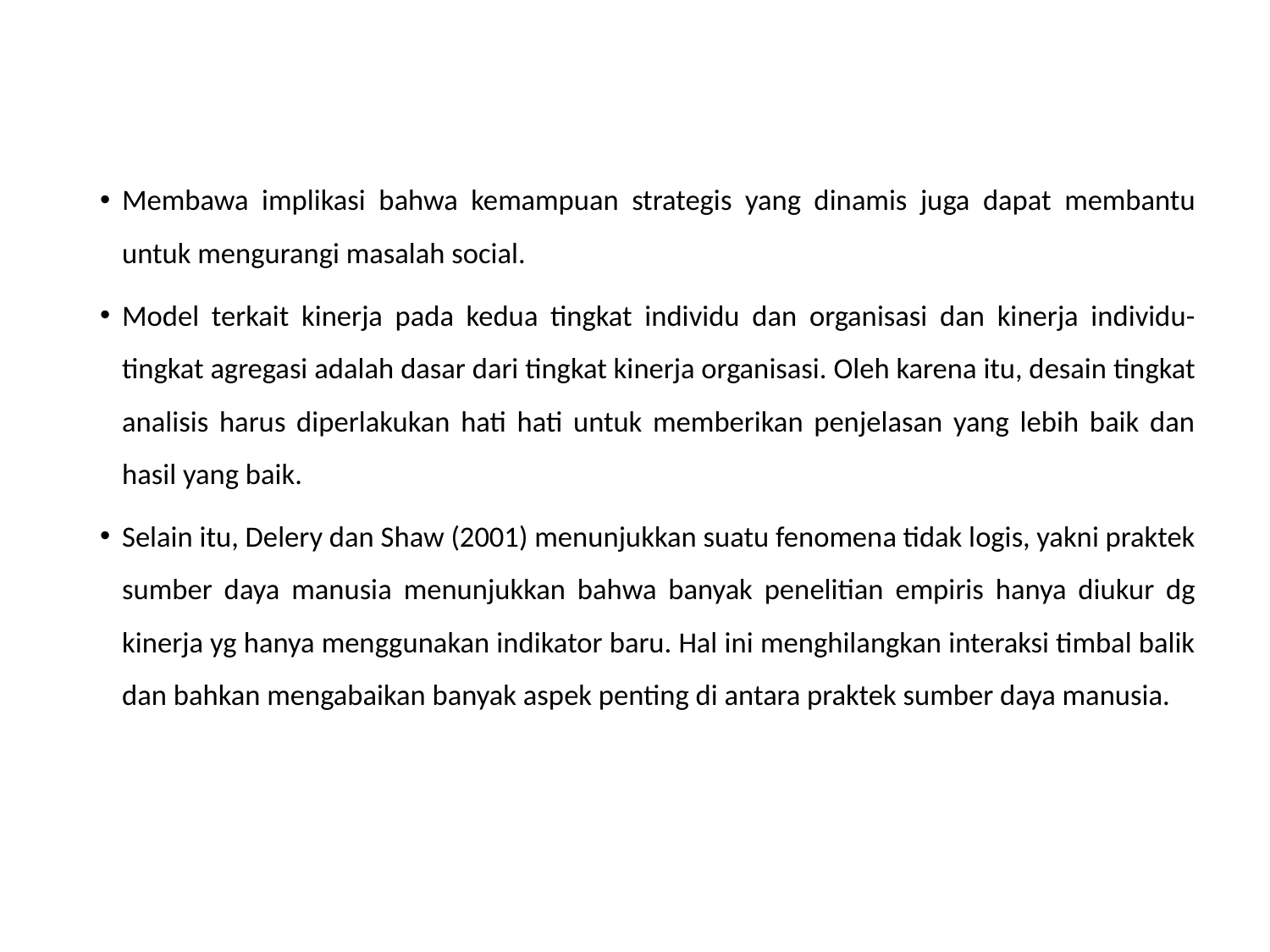

Membawa implikasi bahwa kemampuan strategis yang dinamis juga dapat membantu untuk mengurangi masalah social.
Model terkait kinerja pada kedua tingkat individu dan organisasi dan kinerja individu-tingkat agregasi adalah dasar dari tingkat kinerja organisasi. Oleh karena itu, desain tingkat analisis harus diperlakukan hati hati untuk memberikan penjelasan yang lebih baik dan hasil yang baik.
Selain itu, Delery dan Shaw (2001) menunjukkan suatu fenomena tidak logis, yakni praktek sumber daya manusia menunjukkan bahwa banyak penelitian empiris hanya diukur dg kinerja yg hanya menggunakan indikator baru. Hal ini menghilangkan interaksi timbal balik dan bahkan mengabaikan banyak aspek penting di antara praktek sumber daya manusia.